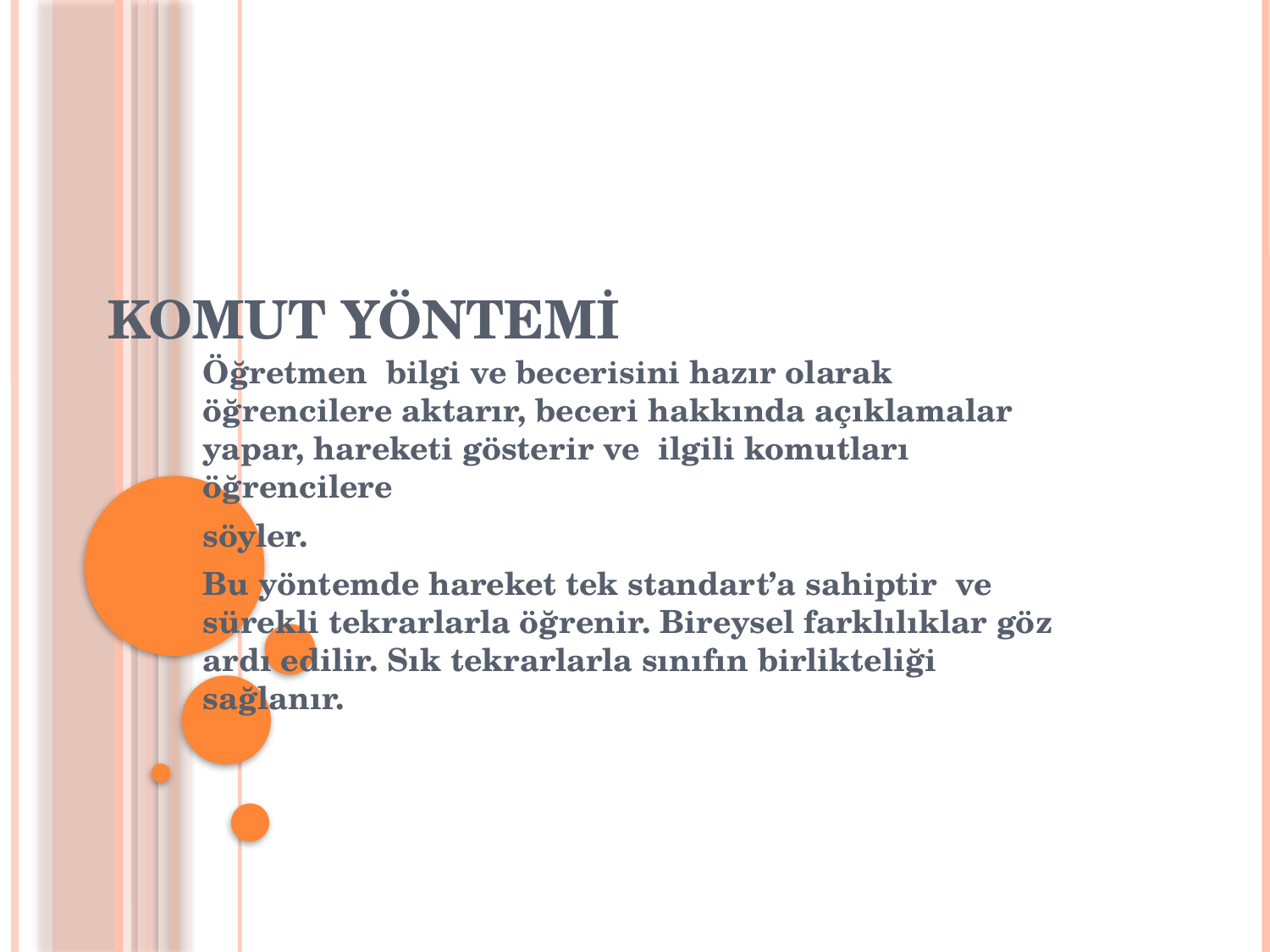

# Komut Yöntemi
Öğretmen  bilgi ve becerisini hazır olarak öğrencilere aktarır, beceri hakkında açıklamalar yapar, hareketi gösterir ve  ilgili komutları öğrencilere
söyler.
Bu yöntemde hareket tek standart’a sahiptir  ve sürekli tekrarlarla öğrenir. Bireysel farklılıklar göz ardı edilir. Sık tekrarlarla sınıfın birlikteliği sağlanır.